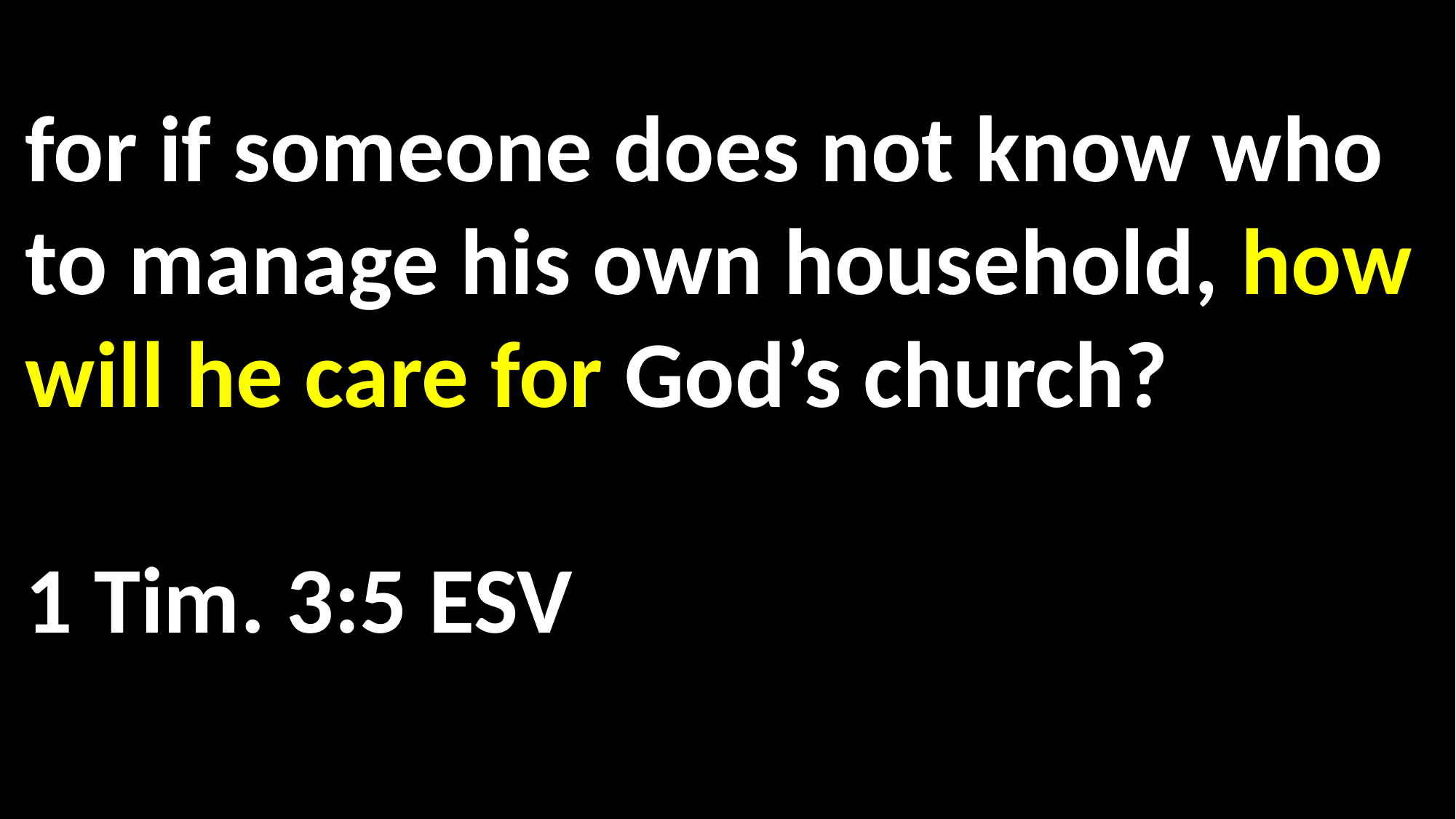

for if someone does not know who to manage his own household, how will he care for God’s church?														          1 Tim. 3:5 ESV